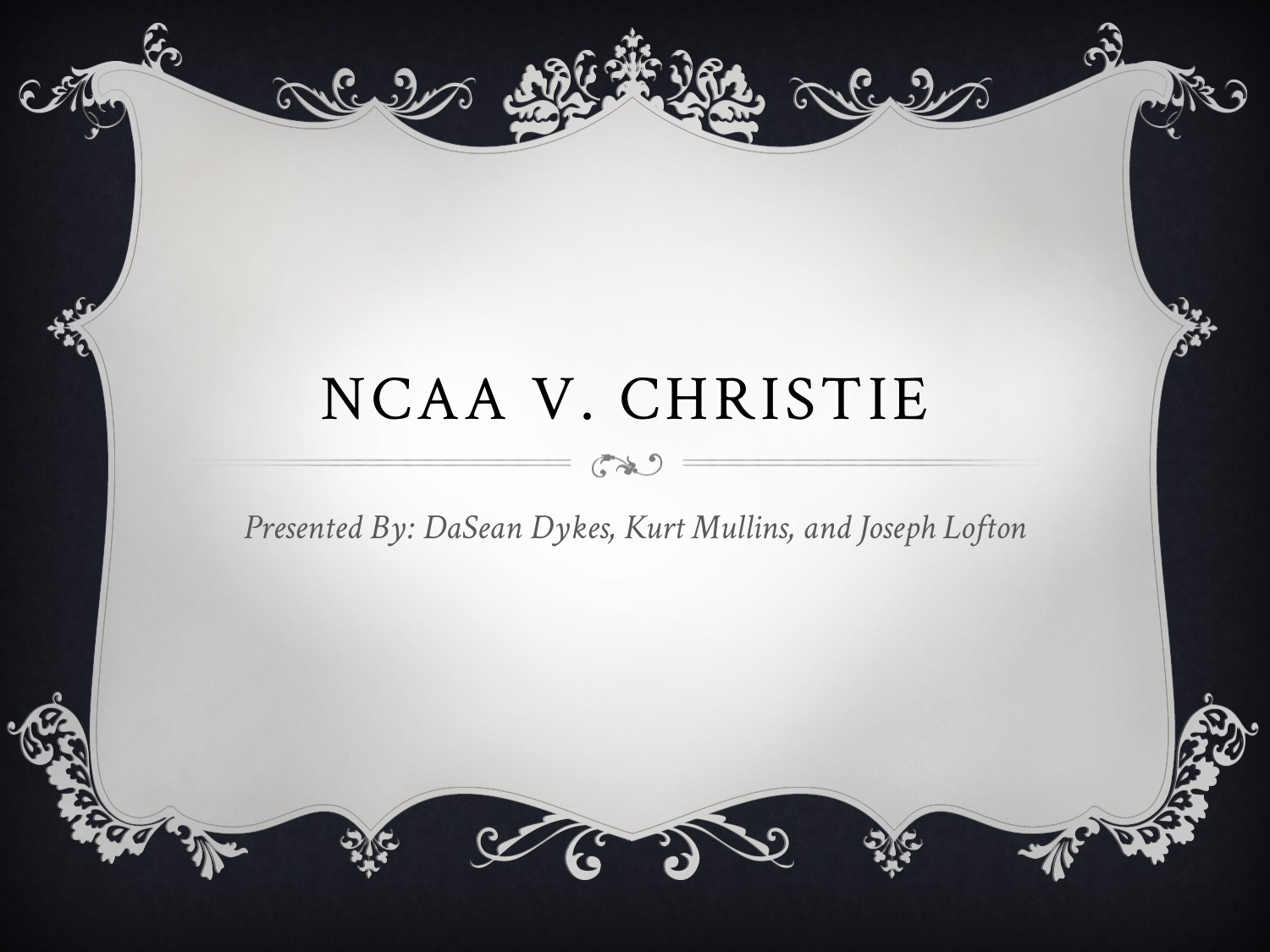

# Ncaa v. christie
Presented By: DaSean Dykes, Kurt Mullins, and Joseph Lofton